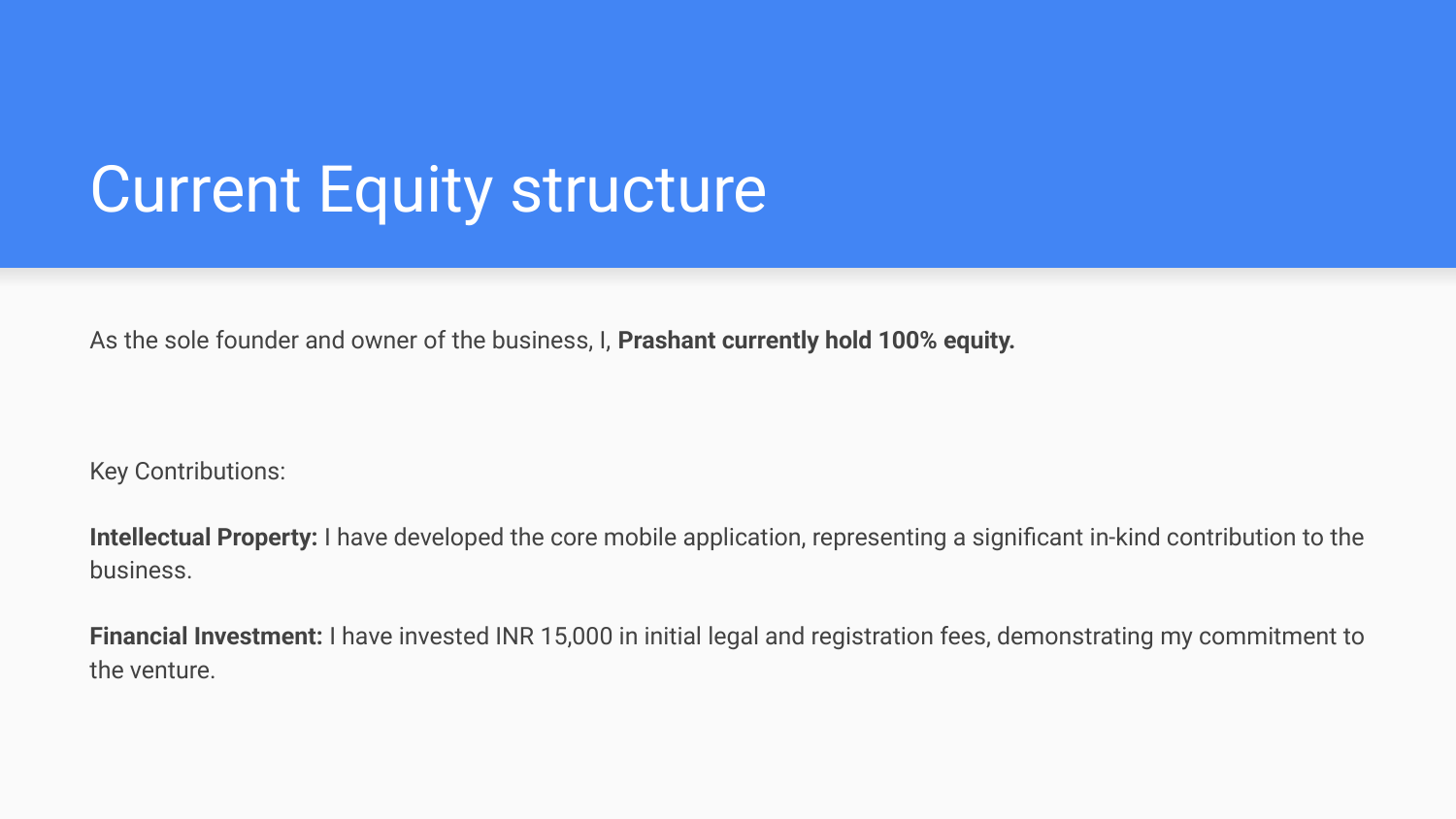

# Current Equity structure
As the sole founder and owner of the business, I, Prashant currently hold 100% equity.

Key Contributions:
Intellectual Property: I have developed the core mobile application, representing a significant in-kind contribution to the business.
Financial Investment: I have invested INR 15,000 in initial legal and registration fees, demonstrating my commitment to the venture.